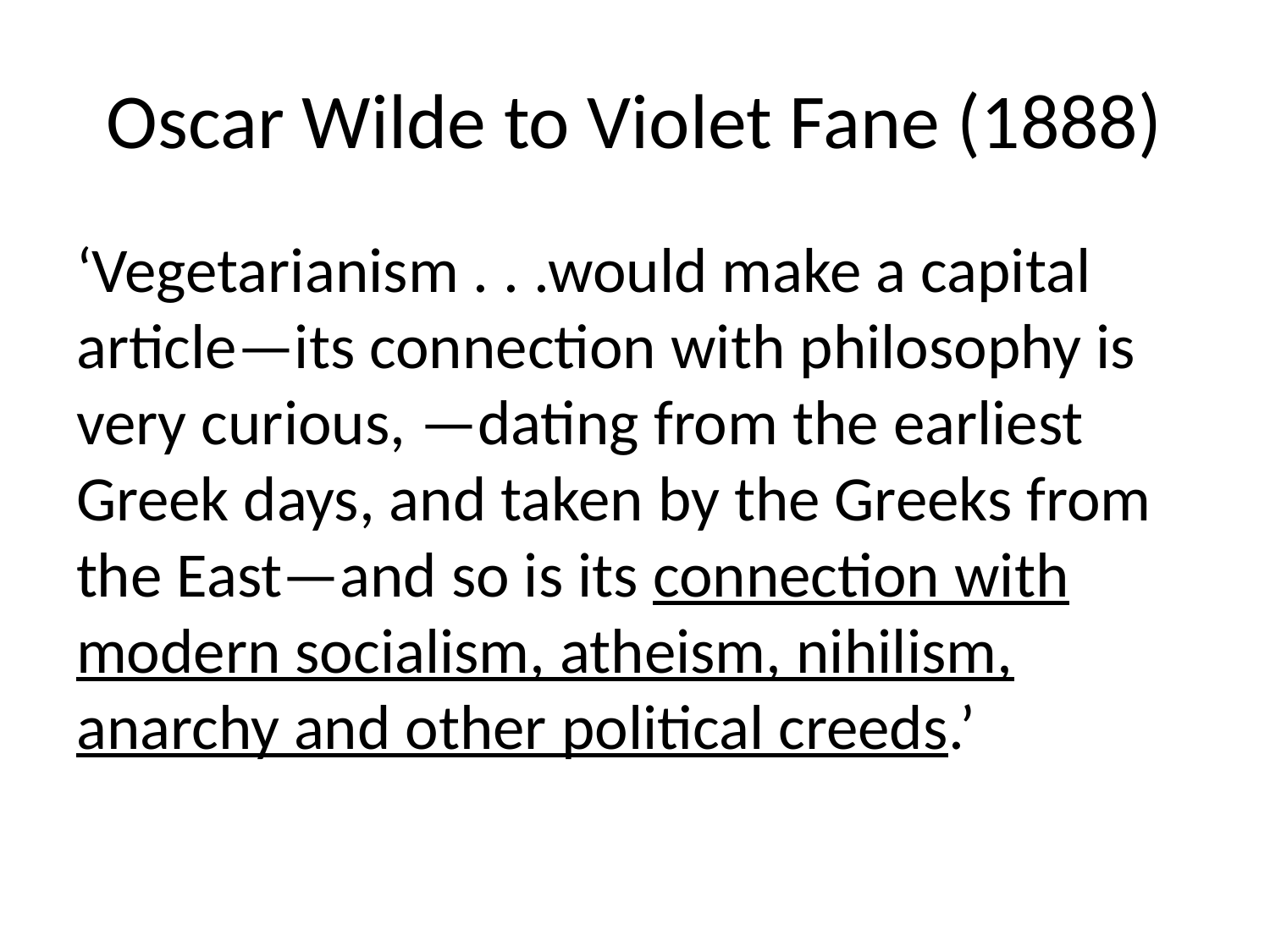

# Oscar Wilde to Violet Fane (1888)
‘Vegetarianism . . .would make a capital article—its connection with philosophy is very curious, —dating from the earliest Greek days, and taken by the Greeks from the East—and so is its connection with modern socialism, atheism, nihilism, anarchy and other political creeds.’